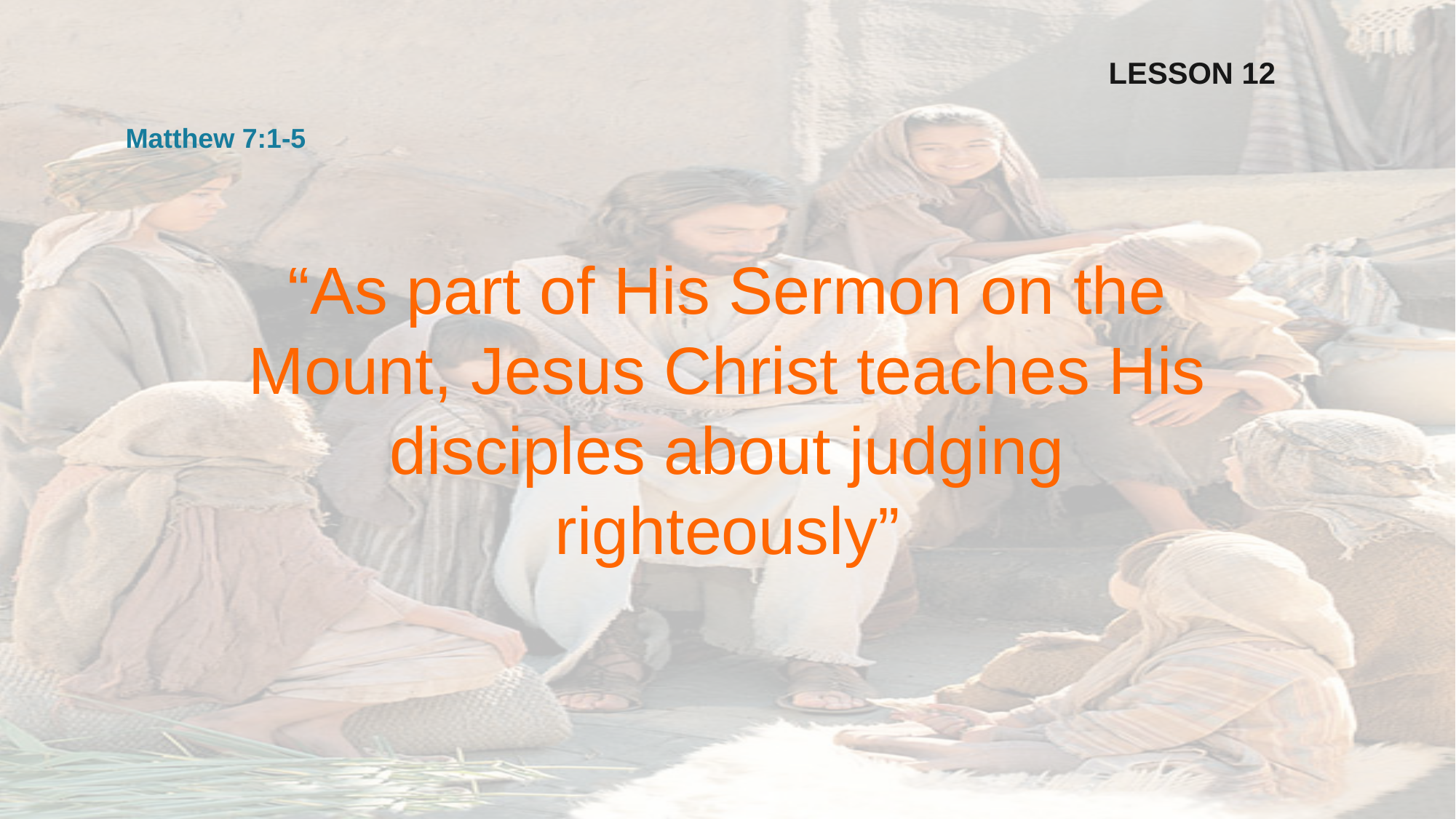

LESSON 12
Matthew 7:1-5
“As part of His Sermon on the Mount, Jesus Christ teaches His disciples about judging righteously”